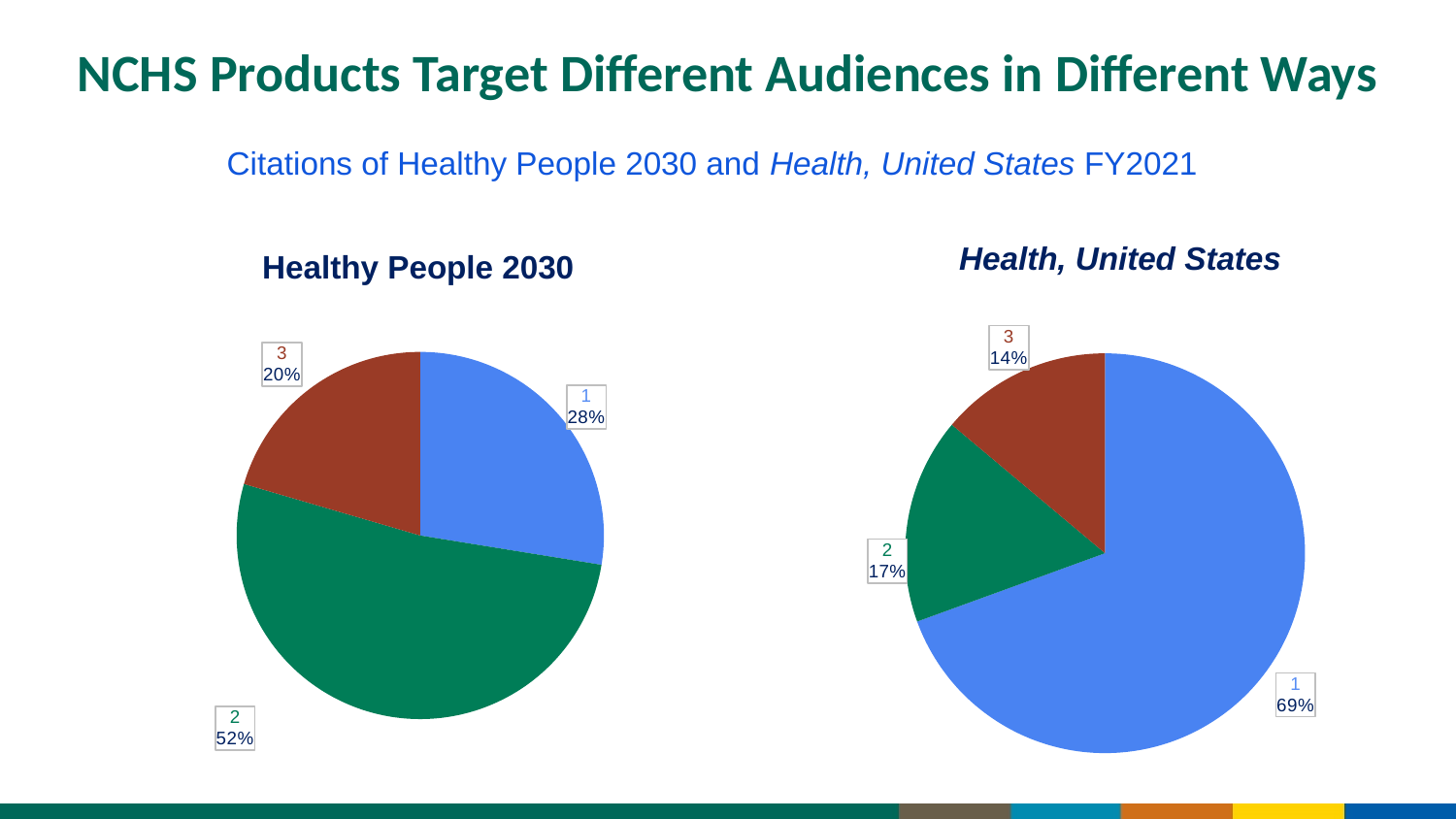

# NCHS Products Target Different Audiences in Different Ways
Citations of Healthy People 2030 and Health, United States FY2021
Health, United States
Healthy People 2030

### Chart

| Category |  |
|---|---|

### Chart

| Category |  |
|---|---|